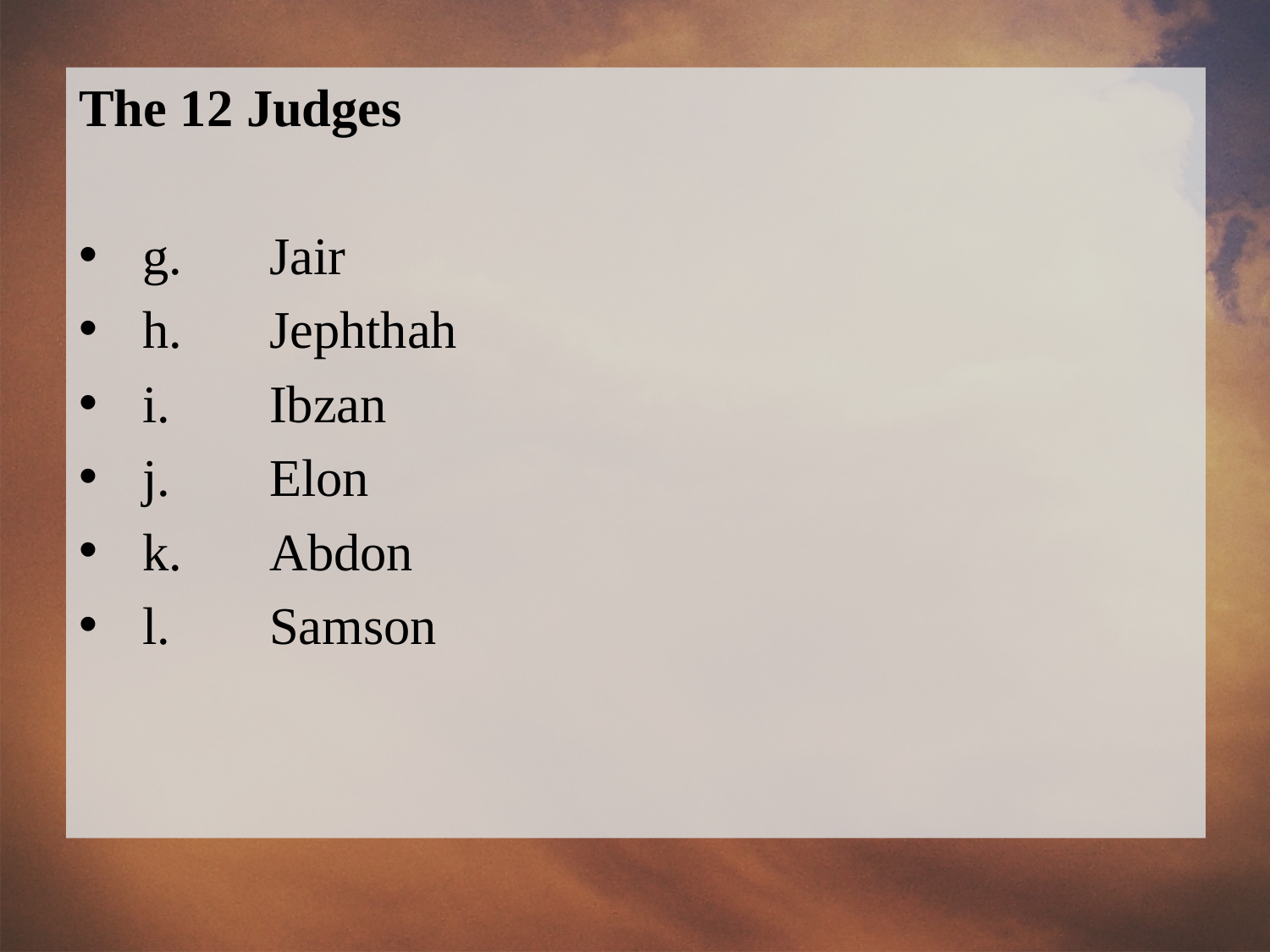

The 12 Judges

g.	Jair
h.	Jephthah
i.	Ibzan
j.	Elon
k.	Abdon
l.	Samson